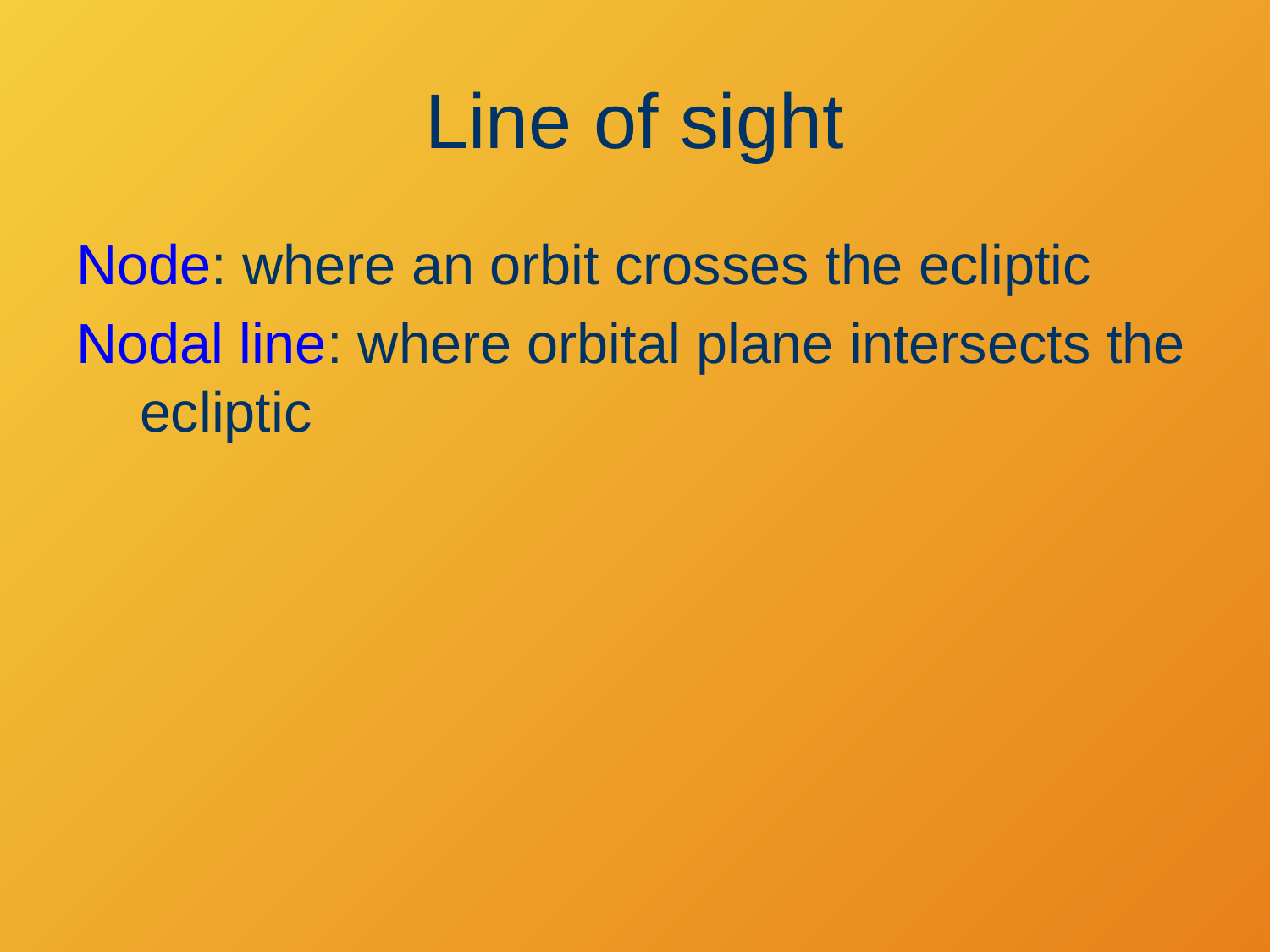

# Line of sight
Node: where an orbit crosses the ecliptic
Nodal line: where orbital plane intersects the ecliptic